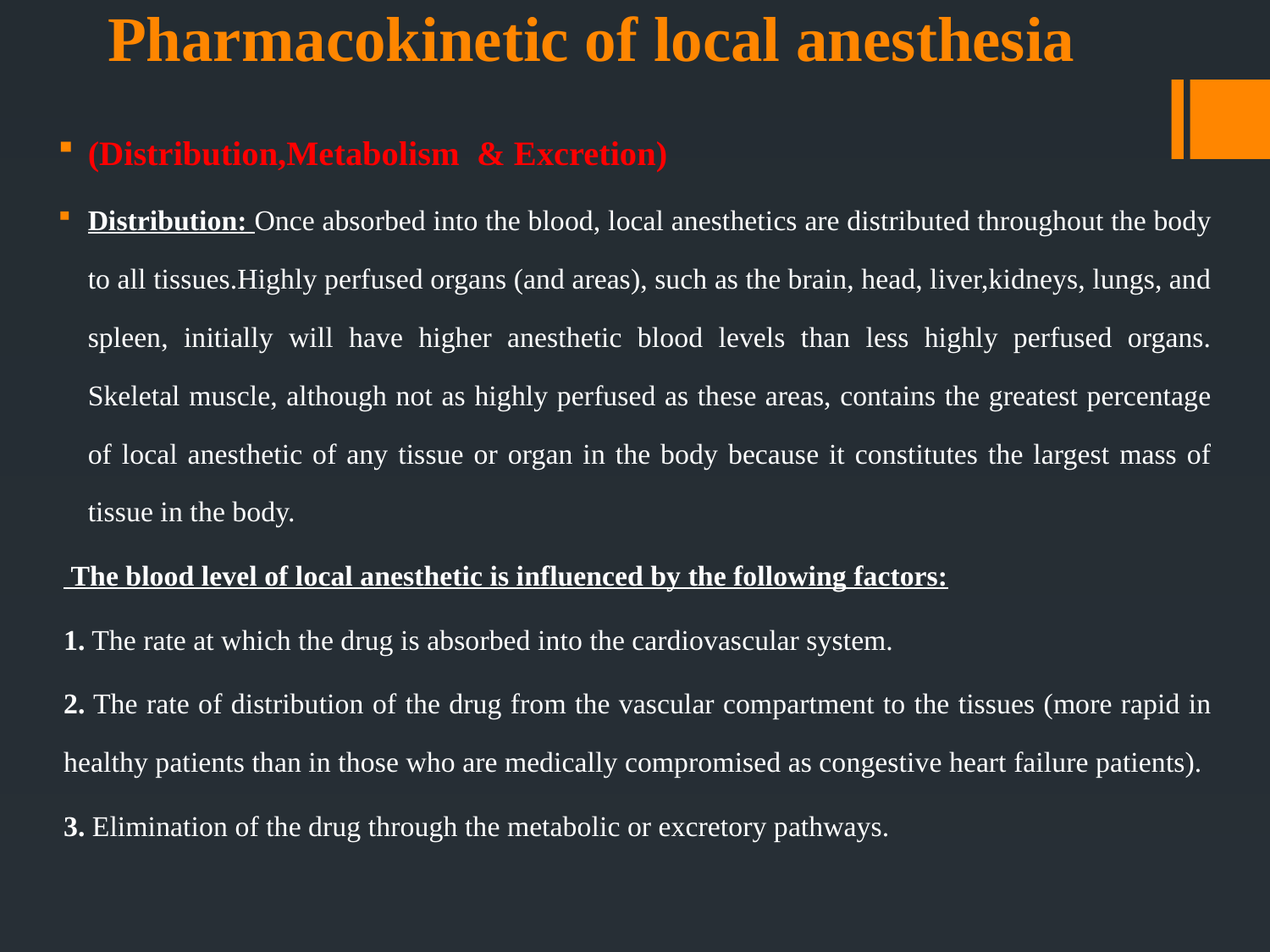

# Pharmacokinetic of local anesthesia
(Distribution,Metabolism  & Excretion)
Distribution: Once absorbed into the blood, local anesthetics are distributed throughout the body to all tissues.Highly perfused organs (and areas), such as the brain, head, liver,kidneys, lungs, and spleen, initially will have higher anesthetic blood levels than less highly perfused organs. Skeletal muscle, although not as highly perfused as these areas, contains the greatest percentage of local anesthetic of any tissue or organ in the body because it constitutes the largest mass of tissue in the body.
 The blood level of local anesthetic is influenced by the following factors:
1. The rate at which the drug is absorbed into the cardiovascular system.
2. The rate of distribution of the drug from the vascular compartment to the tissues (more rapid in healthy patients than in those who are medically compromised as congestive heart failure patients).
3. Elimination of the drug through the metabolic or excretory pathways.